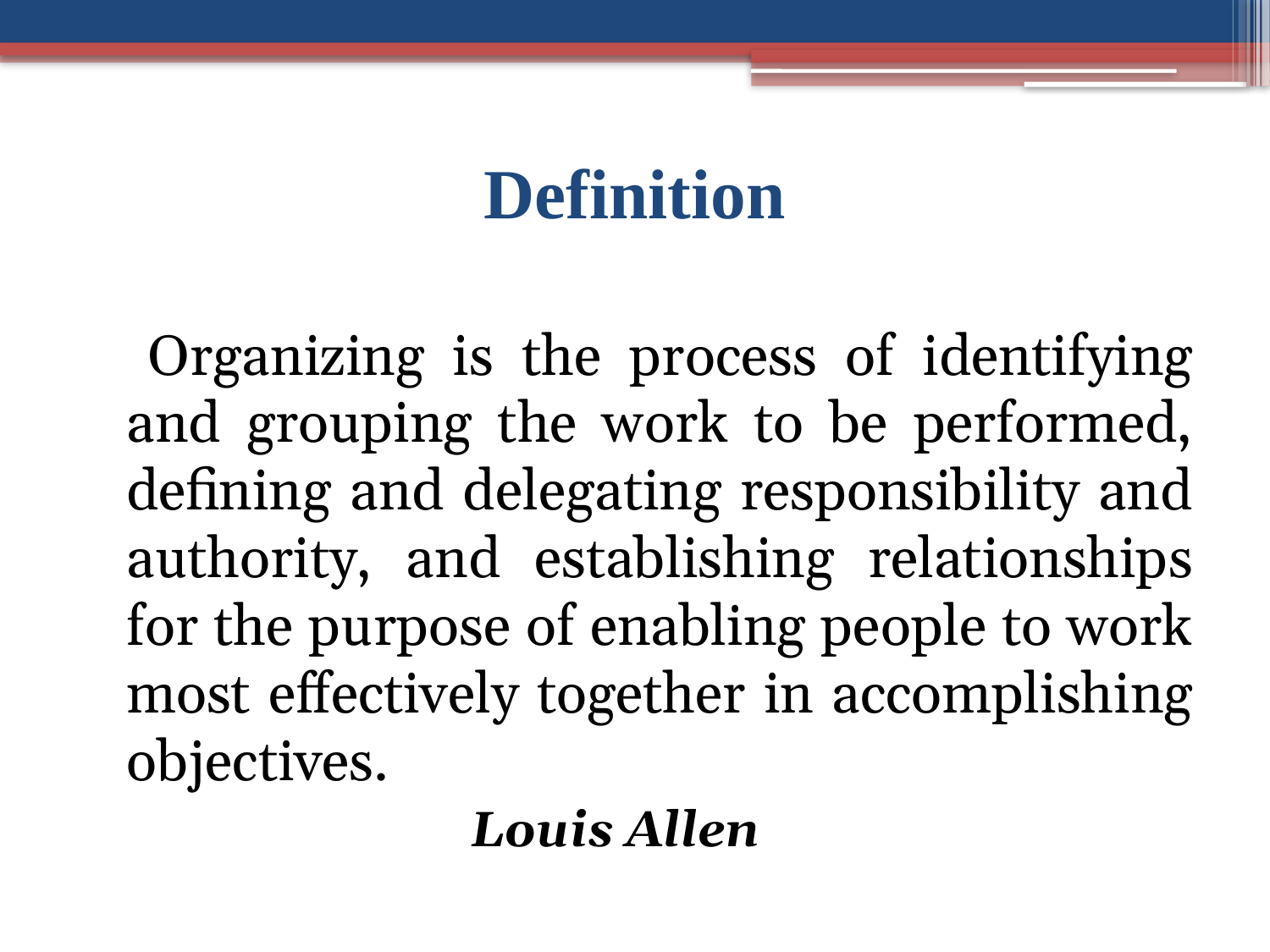

# Definition
  Organizing is the process of identifying and grouping the work to be performed, defining and delegating responsibility and authority, and establishing relationships for the purpose of enabling people to work most effectively together in accomplishing objectives.
                                Louis Allen